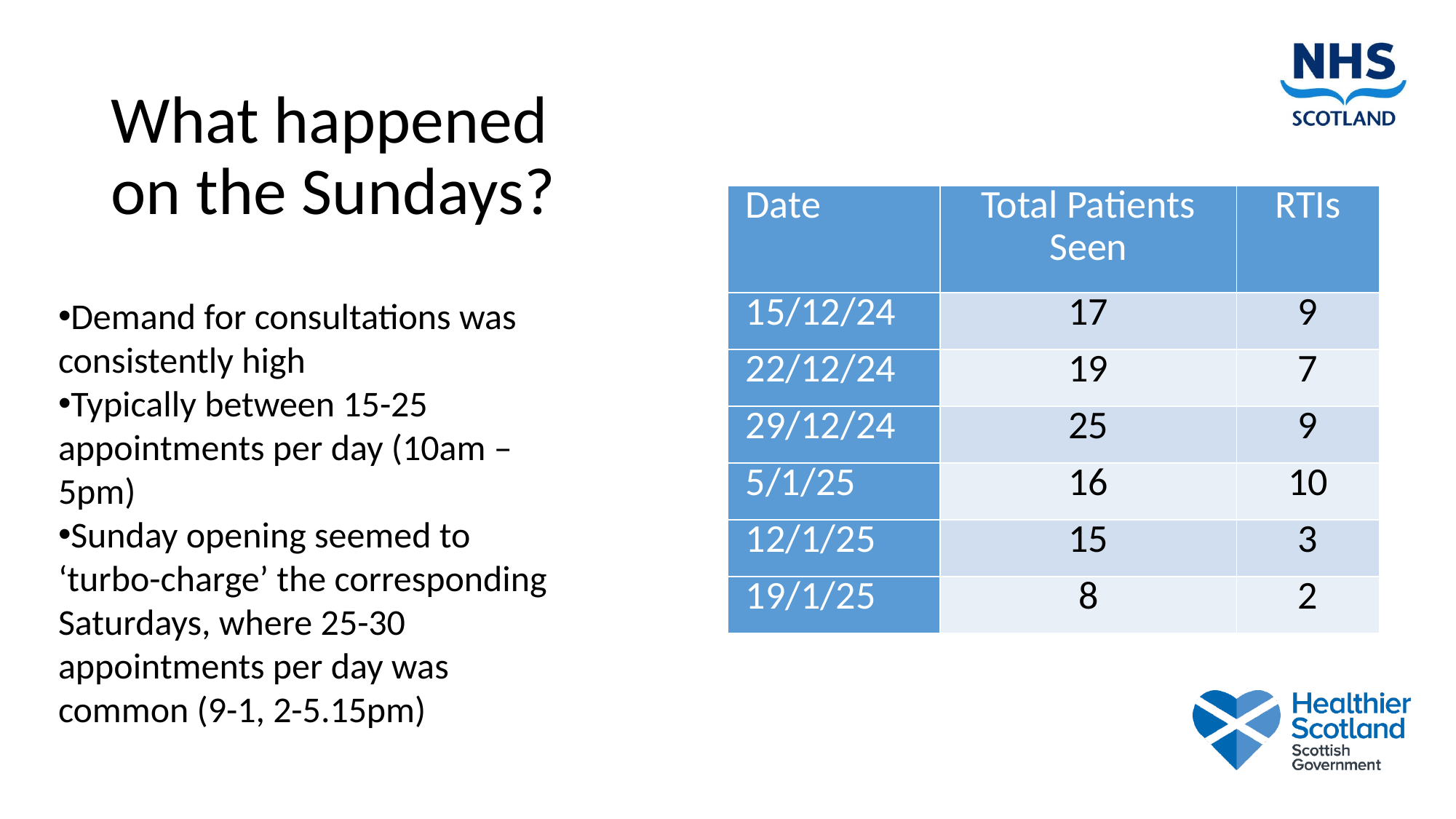

# What happened on the Sundays?
| Date | Total Patients Seen | RTIs |
| --- | --- | --- |
| 15/12/24 | 17 | 9 |
| 22/12/24 | 19 | 7 |
| 29/12/24 | 25 | 9 |
| 5/1/25 | 16 | 10 |
| 12/1/25 | 15 | 3 |
| 19/1/25 | 8 | 2 |

Demand for consultations was consistently high
Typically between 15-25 appointments per day (10am – 5pm)
Sunday opening seemed to ‘turbo-charge’ the corresponding Saturdays, where 25-30 appointments per day was common (9-1, 2-5.15pm)